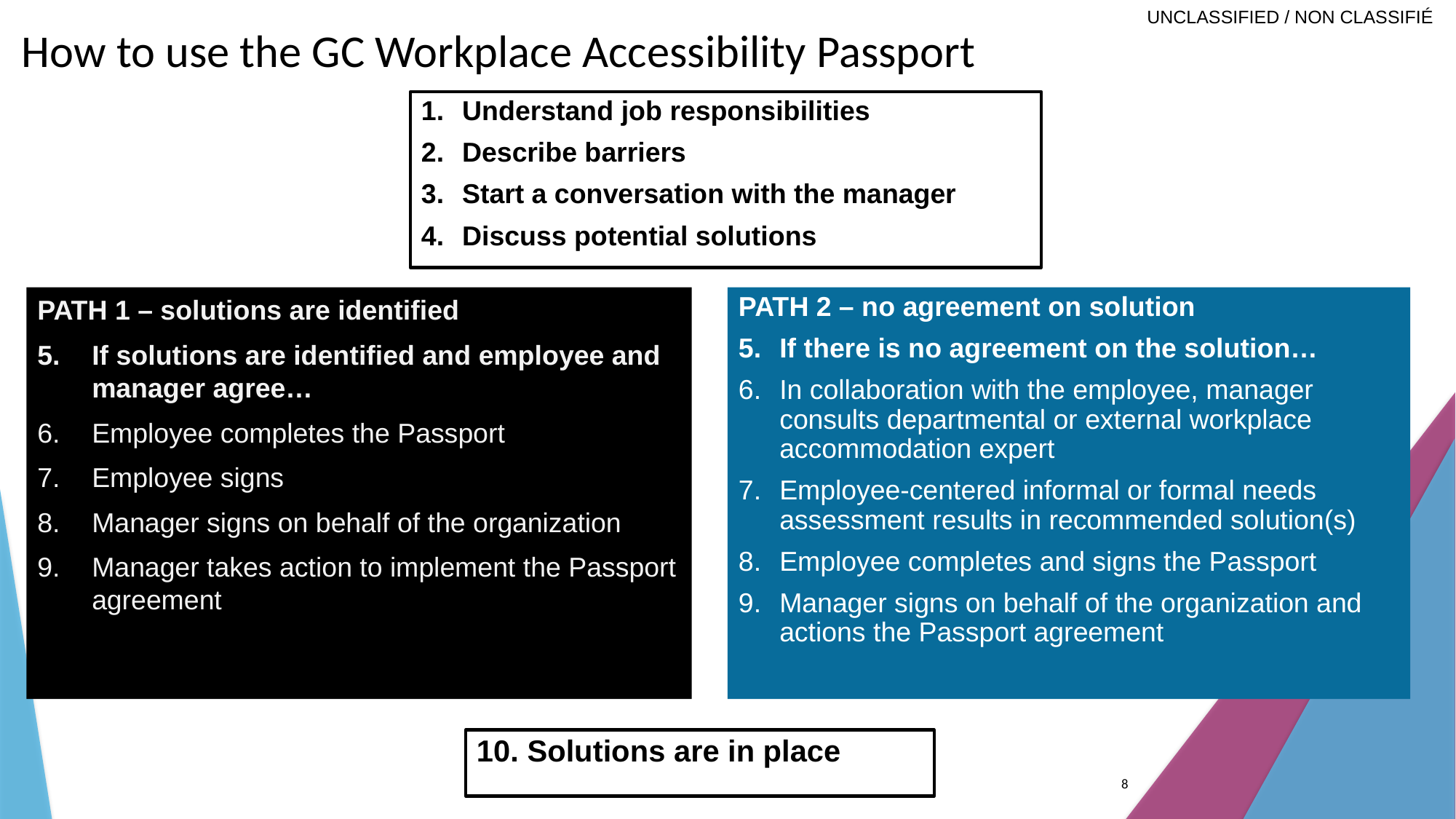

# How to use the GC Workplace Accessibility Passport
Understand job responsibilities
Describe barriers
Start a conversation with the manager
Discuss potential solutions
PATH 1 – solutions are identified
If solutions are identified and employee and manager agree…
Employee completes the Passport
Employee signs
Manager signs on behalf of the organization
Manager takes action to implement the Passport agreement
PATH 2 – no agreement on solution
If there is no agreement on the solution…
In collaboration with the employee, manager consults departmental or external workplace accommodation expert
Employee-centered informal or formal needs assessment results in recommended solution(s)
Employee completes and signs the Passport
Manager signs on behalf of the organization and actions the Passport agreement
 Solutions are in place
8